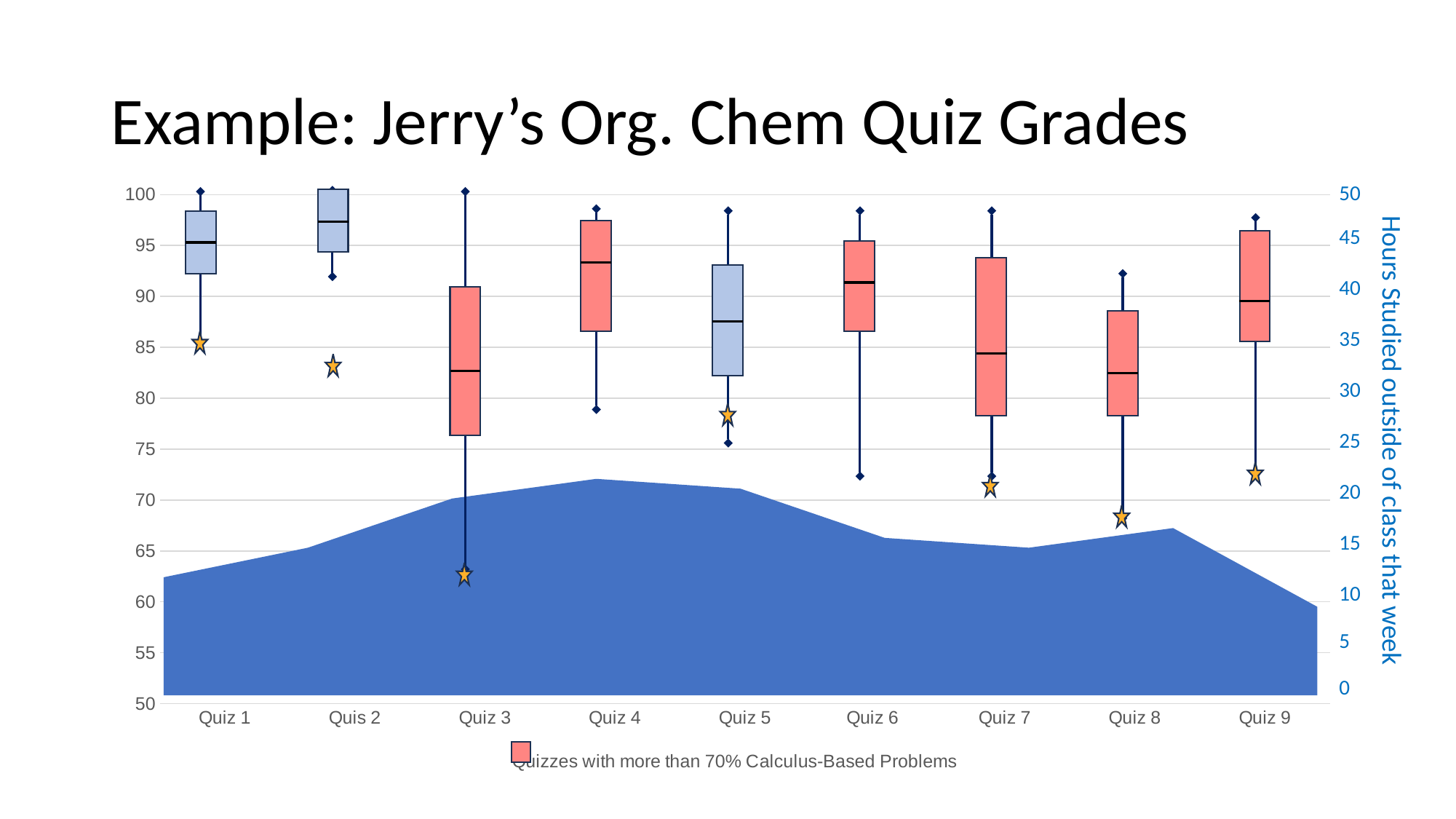

# Example: Jerry’s Org. Chem Quiz Grades

### Chart

| Category | Class Avg | Quizzes with more than 70% Calculus-Based Problems |
|---|---|---|
| Quiz 1 | 95.0 | 55.0 |
| Quis 2 | 97.0 | 55.0 |
| Quiz 3 | 82.0 | 85.0 |
| Quiz 4 | 93.0 | 85.0 |
| Quiz 5 | 87.0 | 70.0 |
| Quiz 6  | 91.0 | 85.0 |
| Quiz 7 | 84.0 | 85.0 |
| Quiz 8 | 82.0 | 82.0 |
| Quiz 9 | 89.0 | 88.0 |
50

45

40

35

30

25

20

15

10

5

0

### Chart

| Category | Hours studied outside of class |
|---|---|
| Week 1 | 12.0 |
| Week 2 | 15.0 |
| Week 3 | 20.0 |
| Week 4 | 22.0 |
| Week 5 | 21.0 |
| Week 6 | 16.0 |
| Week 7 | 15.0 |
| Week 8 | 17.0 |
| Week 9 | 9.0 |

Hours Studied outside of class that week